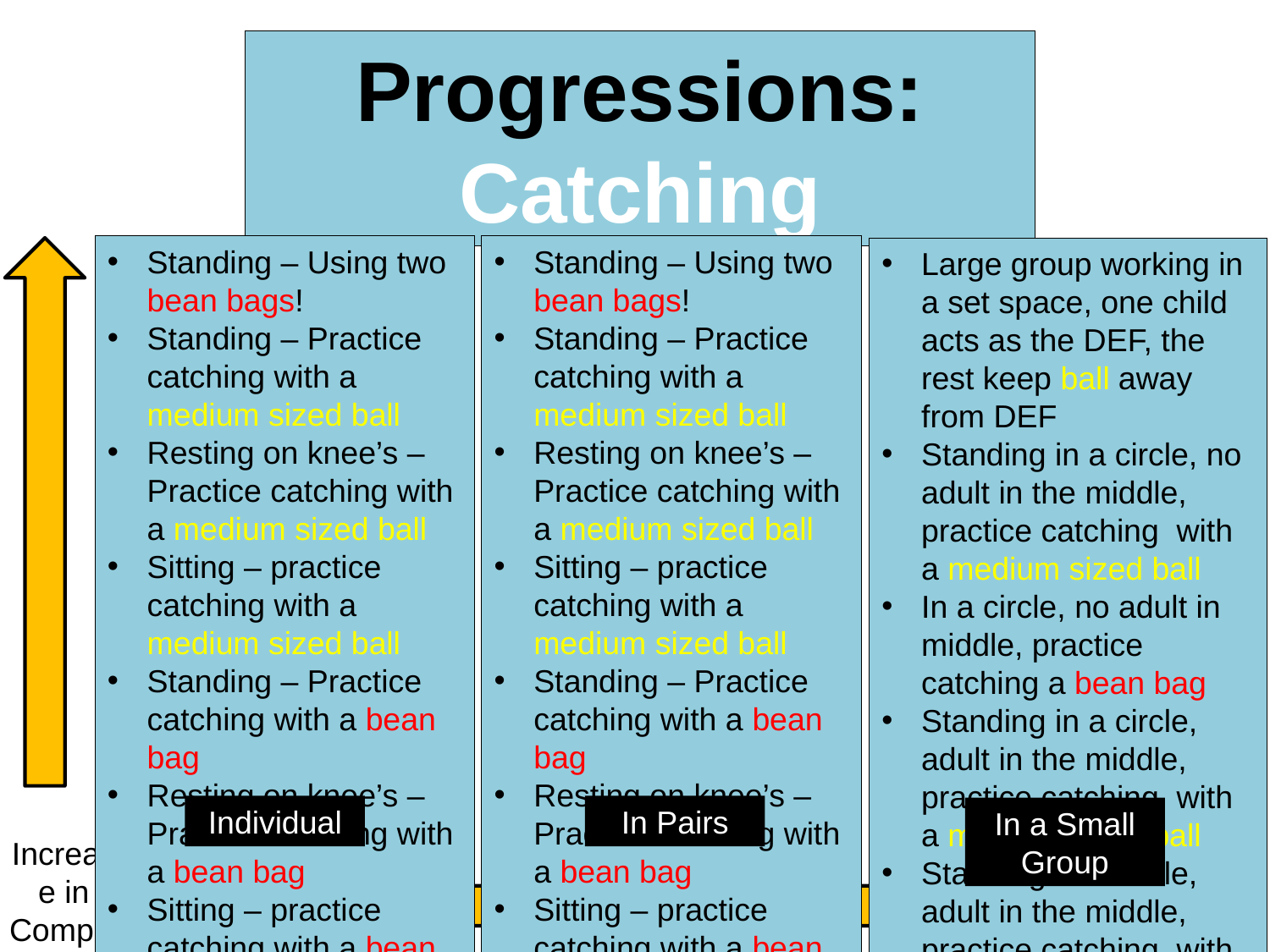

Progressions: Catching
Standing – Using two bean bags!
Standing – Practice catching with a medium sized ball
Resting on knee’s – Practice catching with a medium sized ball
Sitting – practice catching with a medium sized ball
Standing – Practice catching with a bean bag
Resting on knee’s – Practice catching with a bean bag
Sitting – practice catching with a bean bag (doesn’t roll away!)
Standing – Using two bean bags!
Standing – Practice catching with a medium sized ball
Resting on knee’s – Practice catching with a medium sized ball
Sitting – practice catching with a medium sized ball
Standing – Practice catching with a bean bag
Resting on knee’s – Practice catching with a bean bag
Sitting – practice catching with a bean bag (doesn’t roll away!)

Large group working in a set space, one child acts as the DEF, the rest keep ball away from DEF
Standing in a circle, no adult in the middle, practice catching  with a medium sized ball
In a circle, no adult in middle, practice catching a bean bag
Standing in a circle, adult in the middle, practice catching  with a medium sized ball
Standing in a circle, adult in the middle, practice catching  with a bean bag

Individual
In Pairs
In a Small Group
Increase in Complexity
of Skill